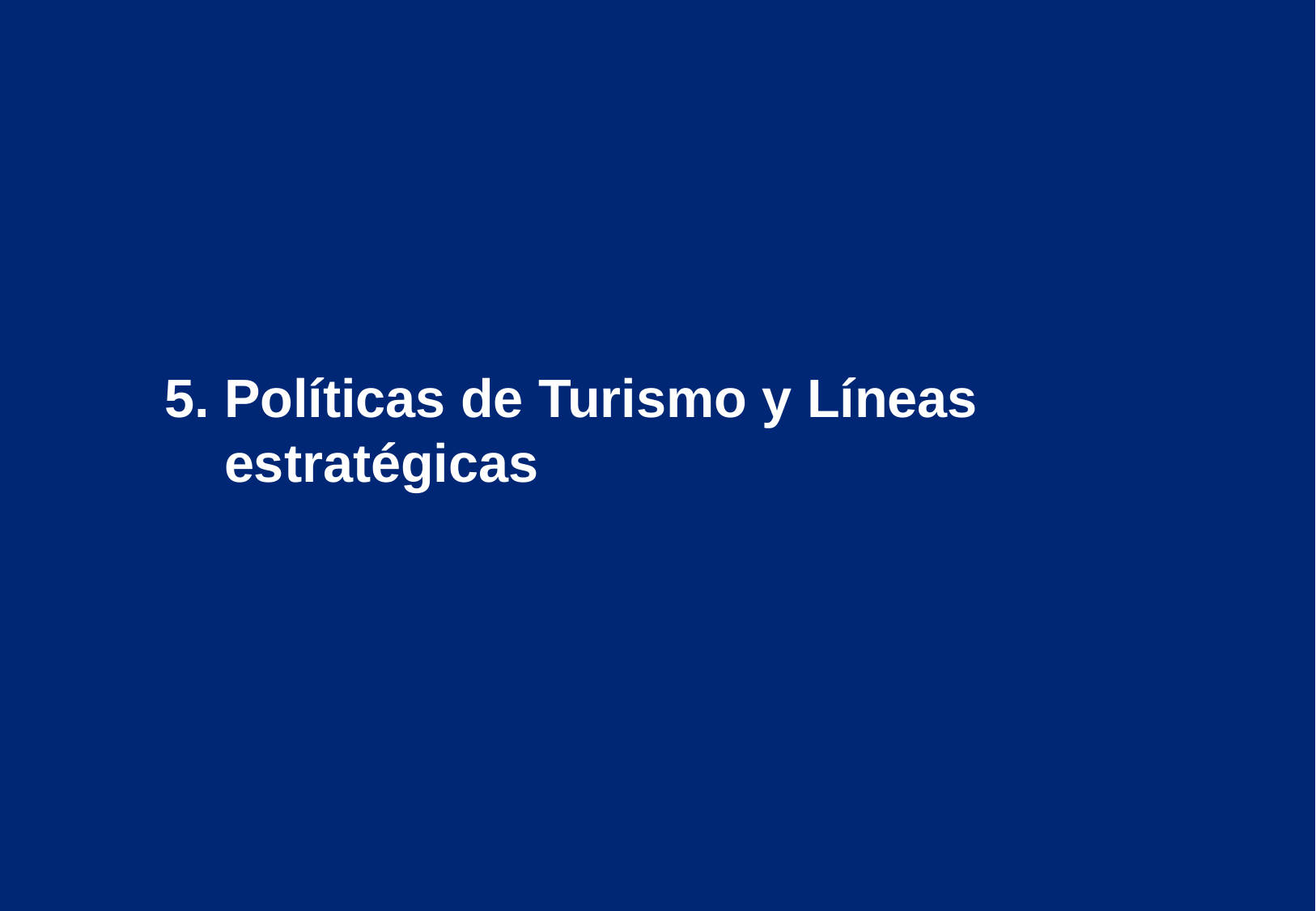

5. Políticas de Turismo y Líneas estratégicas